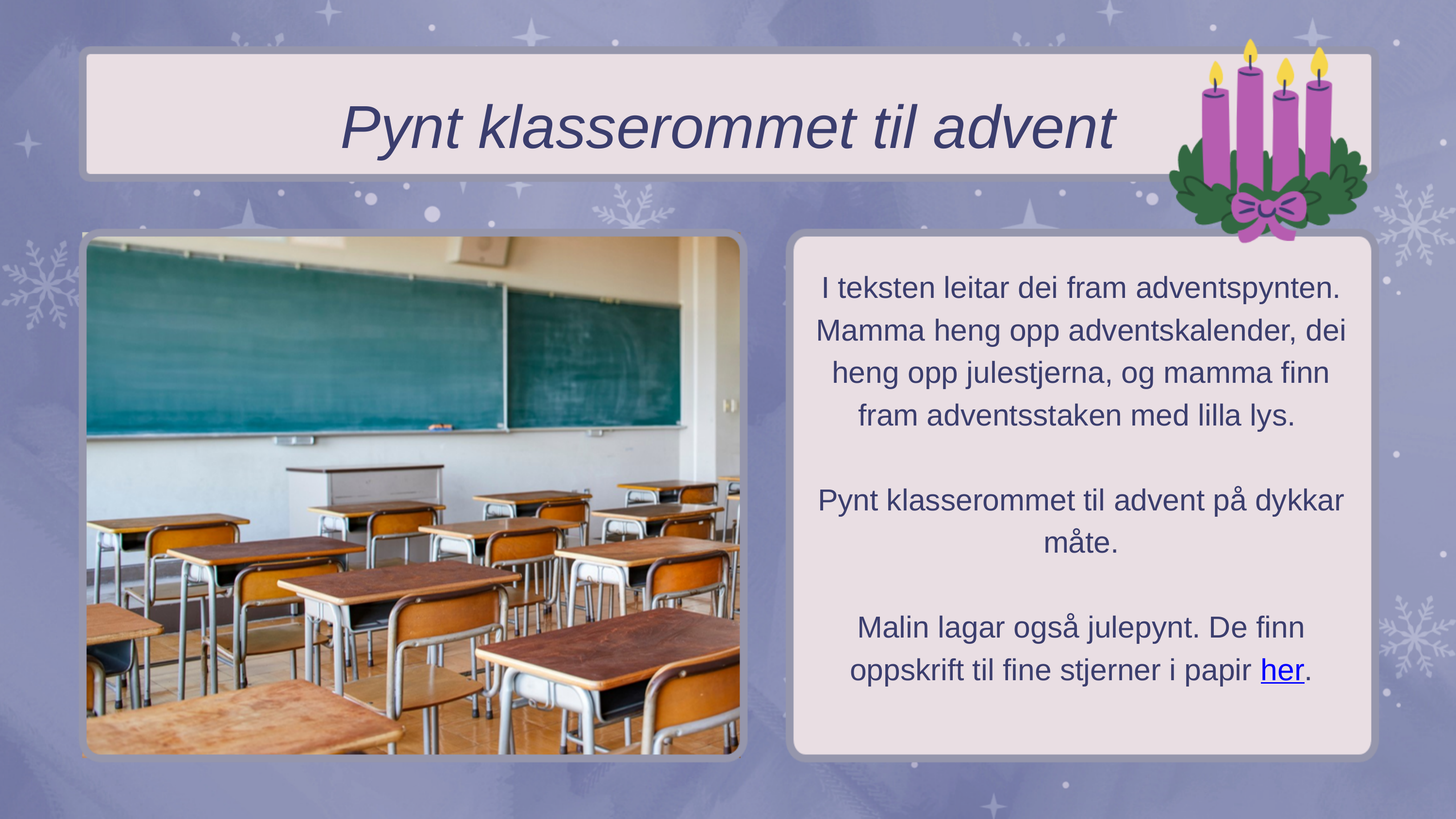

Pynt klasserommet til advent
I teksten leitar dei fram adventspynten. Mamma heng opp adventskalender, dei heng opp julestjerna, og mamma finn fram adventsstaken med lilla lys.

Pynt klasserommet til advent på dykkar måte.

Malin lagar også julepynt. De finn oppskrift til fine stjerner i papir her.